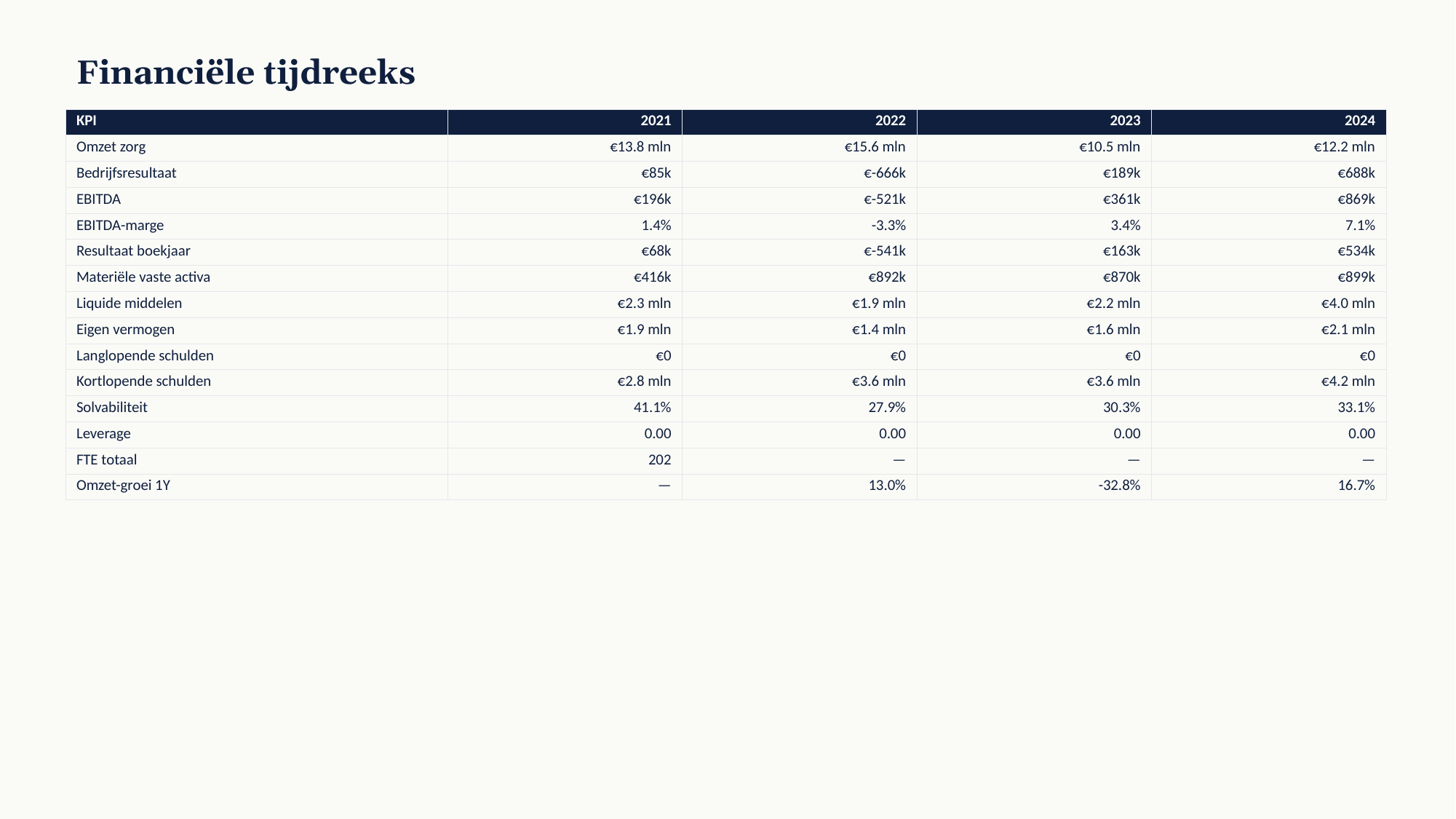

Financiële tijdreeks
| KPI | 2021 | 2022 | 2023 | 2024 |
| --- | --- | --- | --- | --- |
| Omzet zorg | €13.8 mln | €15.6 mln | €10.5 mln | €12.2 mln |
| Bedrijfsresultaat | €85k | €-666k | €189k | €688k |
| EBITDA | €196k | €-521k | €361k | €869k |
| EBITDA-marge | 1.4% | -3.3% | 3.4% | 7.1% |
| Resultaat boekjaar | €68k | €-541k | €163k | €534k |
| Materiële vaste activa | €416k | €892k | €870k | €899k |
| Liquide middelen | €2.3 mln | €1.9 mln | €2.2 mln | €4.0 mln |
| Eigen vermogen | €1.9 mln | €1.4 mln | €1.6 mln | €2.1 mln |
| Langlopende schulden | €0 | €0 | €0 | €0 |
| Kortlopende schulden | €2.8 mln | €3.6 mln | €3.6 mln | €4.2 mln |
| Solvabiliteit | 41.1% | 27.9% | 30.3% | 33.1% |
| Leverage | 0.00 | 0.00 | 0.00 | 0.00 |
| FTE totaal | 202 | — | — | — |
| Omzet-groei 1Y | — | 13.0% | -32.8% | 16.7% |